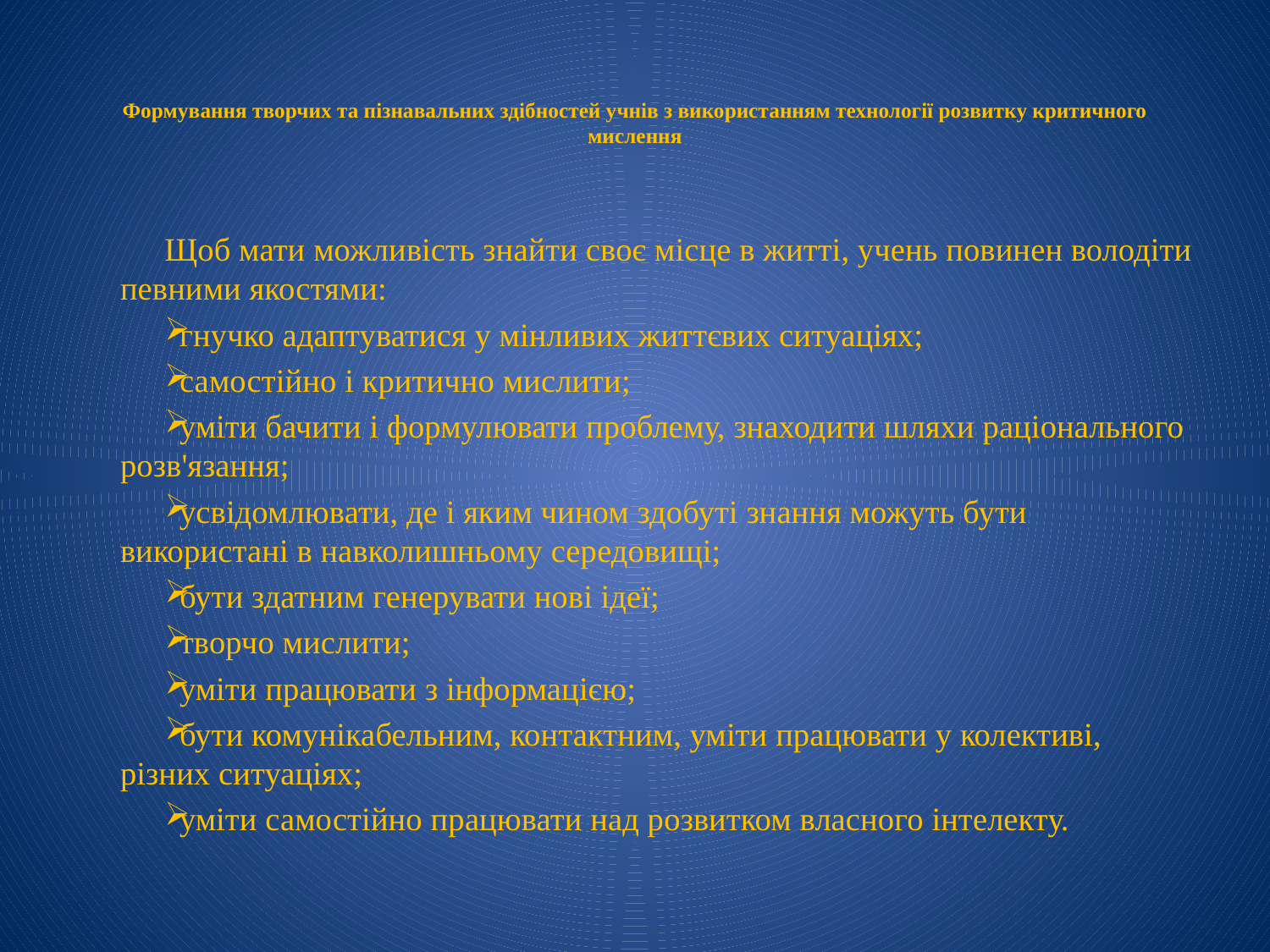

# Формування творчих та пізнавальних здібностей учнів з використанням технології розвитку критичного мислення
Щоб мати можливість знайти своє місце в житті, учень повинен володіти певними якостями:
гнучко адаптуватися у мінливих життєвих ситуаціях;
самостійно і критично мислити;
уміти бачити і формулювати проблему, знаходити шляхи раціонального розв'язання;
усвідомлювати, де і яким чином здобуті знання можуть бути використані в навколишньому середовищі;
бути здатним генерувати нові ідеї;
творчо мислити;
уміти працювати з інформацією;
бути комунікабельним, контактним, уміти працювати у колективі, різних ситуаціях;
уміти самостійно працювати над розвитком власного інтелекту.